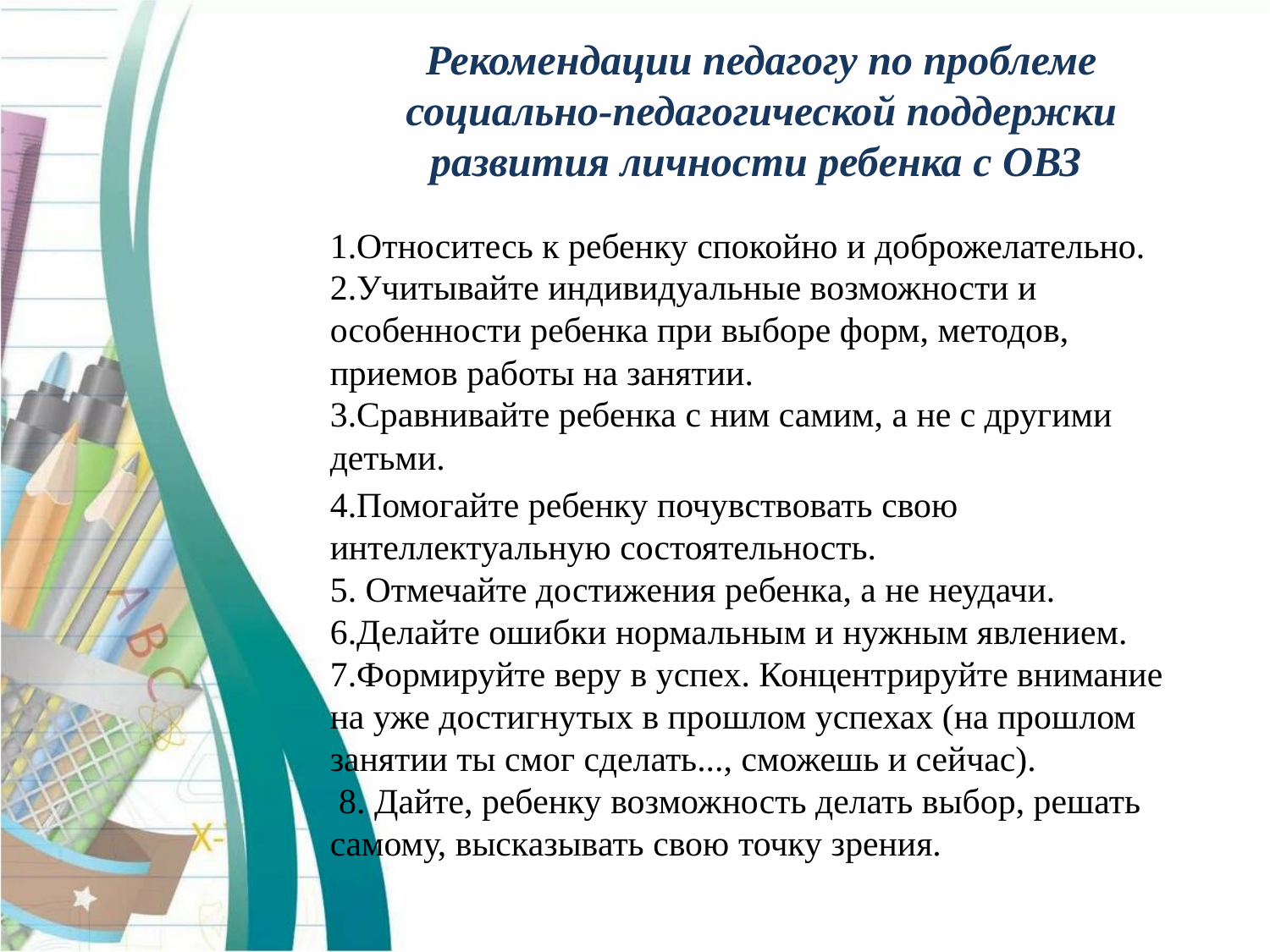

Рекомендации педагогу по проблеме социально-педагогической поддержки развития личности ребенка с ОВЗ

1.Относитесь к ребенку спокойно и доброжелательно.
2.Учитывайте индивидуальные возможности и особенности ребенка при выборе форм, методов, приемов работы на занятии.
3.Сравнивайте ребенка с ним самим, а не с другими детьми.

4.Помогайте ребенку почувствовать свою интеллектуальную состоятельность.
5. Отмечайте достижения ребенка, а не неудачи. 6.Делайте ошибки нормальным и нужным явлением. 7.Формируйте веру в успех. Концентрируйте внимание на уже достигнутых в прошлом успехах (на прошлом занятии ты смог сделать..., сможешь и сейчас).
 8. Дайте, ребенку возможность делать выбор, решать самому, высказывать свою точку зрения.